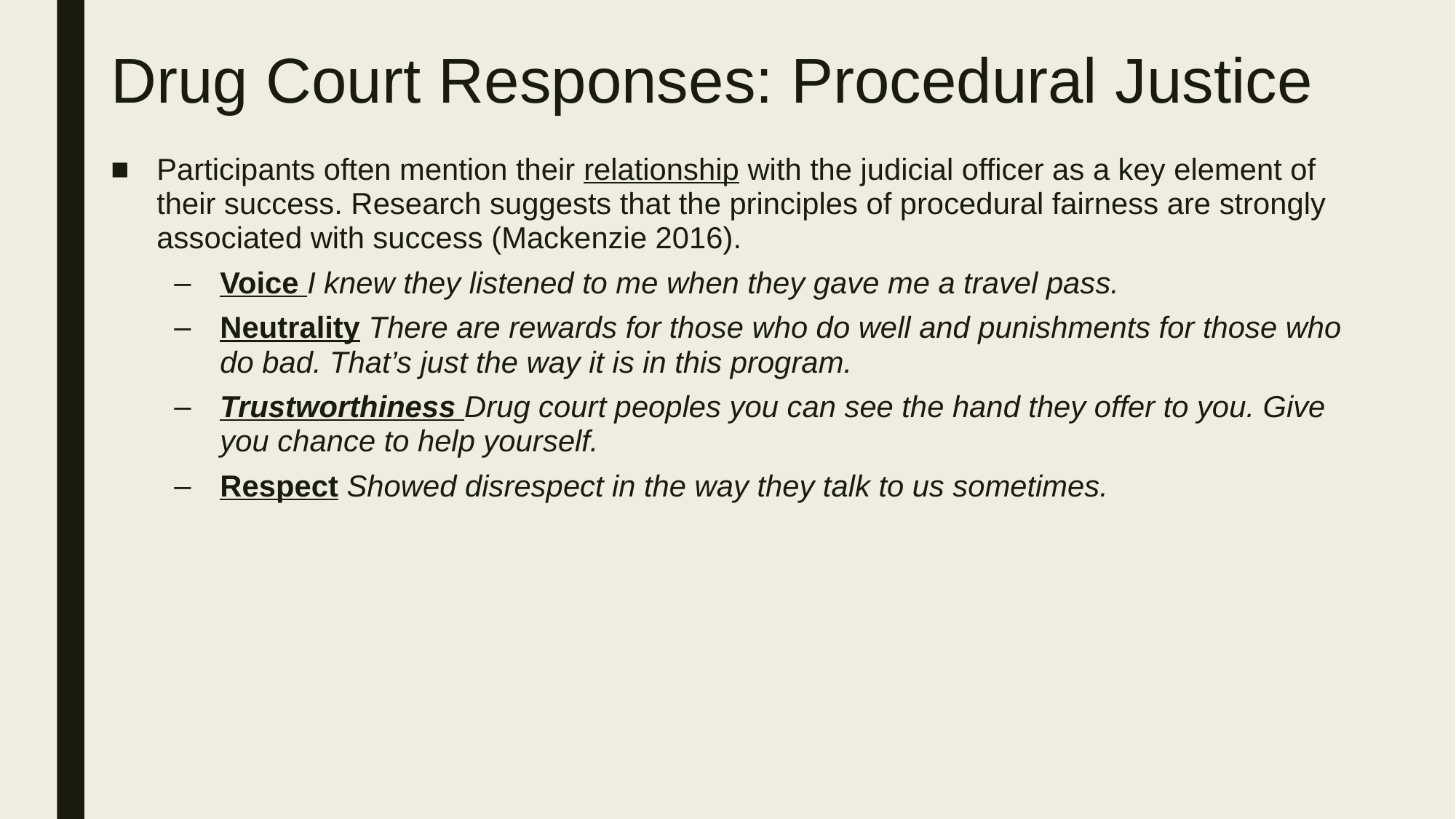

# Drug Court Responses: Procedural Justice
Participants often mention their relationship with the judicial officer as a key element of their success. Research suggests that the principles of procedural fairness are strongly associated with success (Mackenzie 2016).
Voice I knew they listened to me when they gave me a travel pass.
Neutrality There are rewards for those who do well and punishments for those who do bad. That’s just the way it is in this program.
Trustworthiness Drug court peoples you can see the hand they offer to you. Give you chance to help yourself.
Respect Showed disrespect in the way they talk to us sometimes.